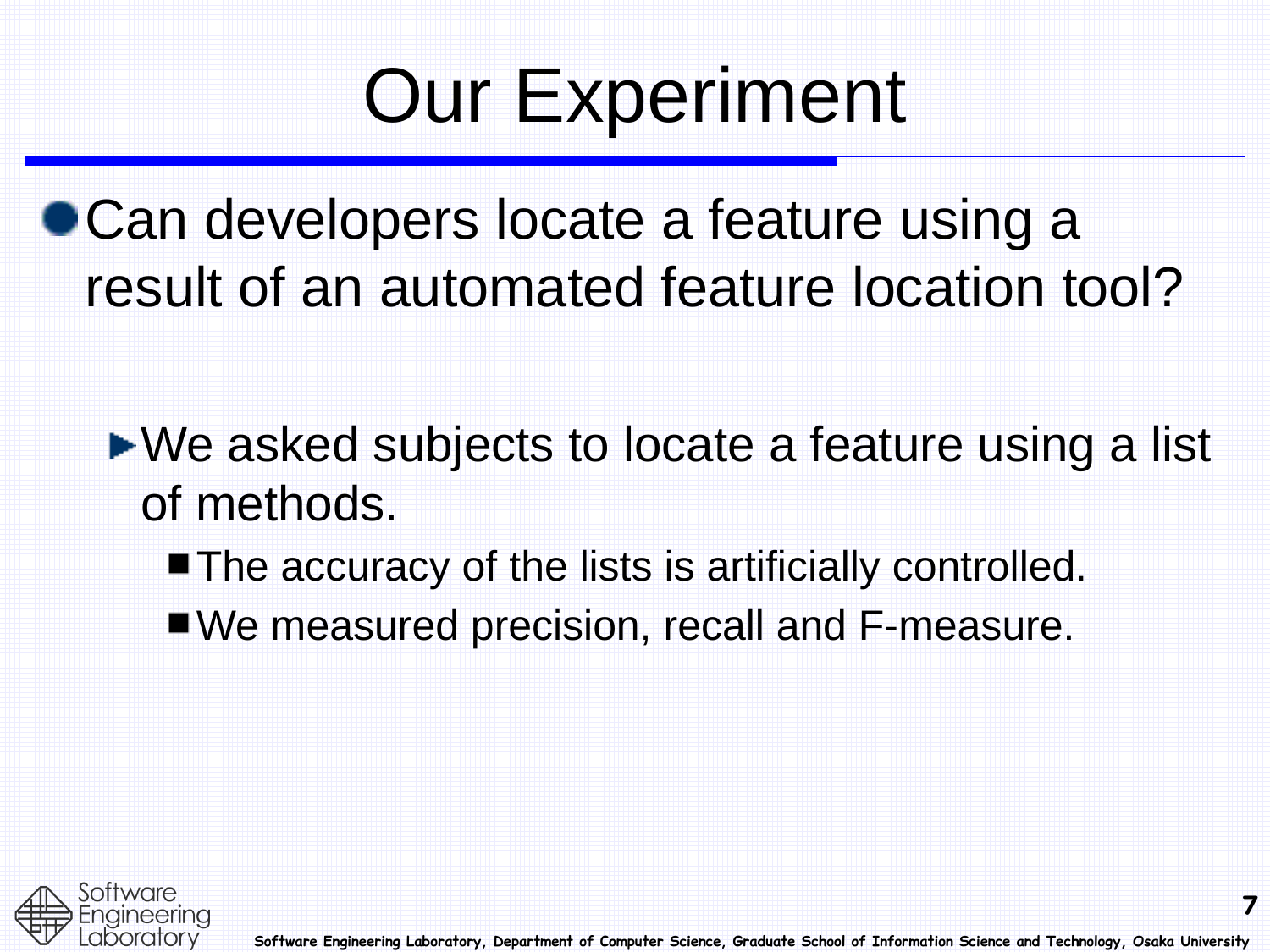

# Our Experiment
Can developers locate a feature using a result of an automated feature location tool?

We asked subjects to locate a feature using a list of methods.
The accuracy of the lists is artificially controlled.
We measured precision, recall and F-measure.